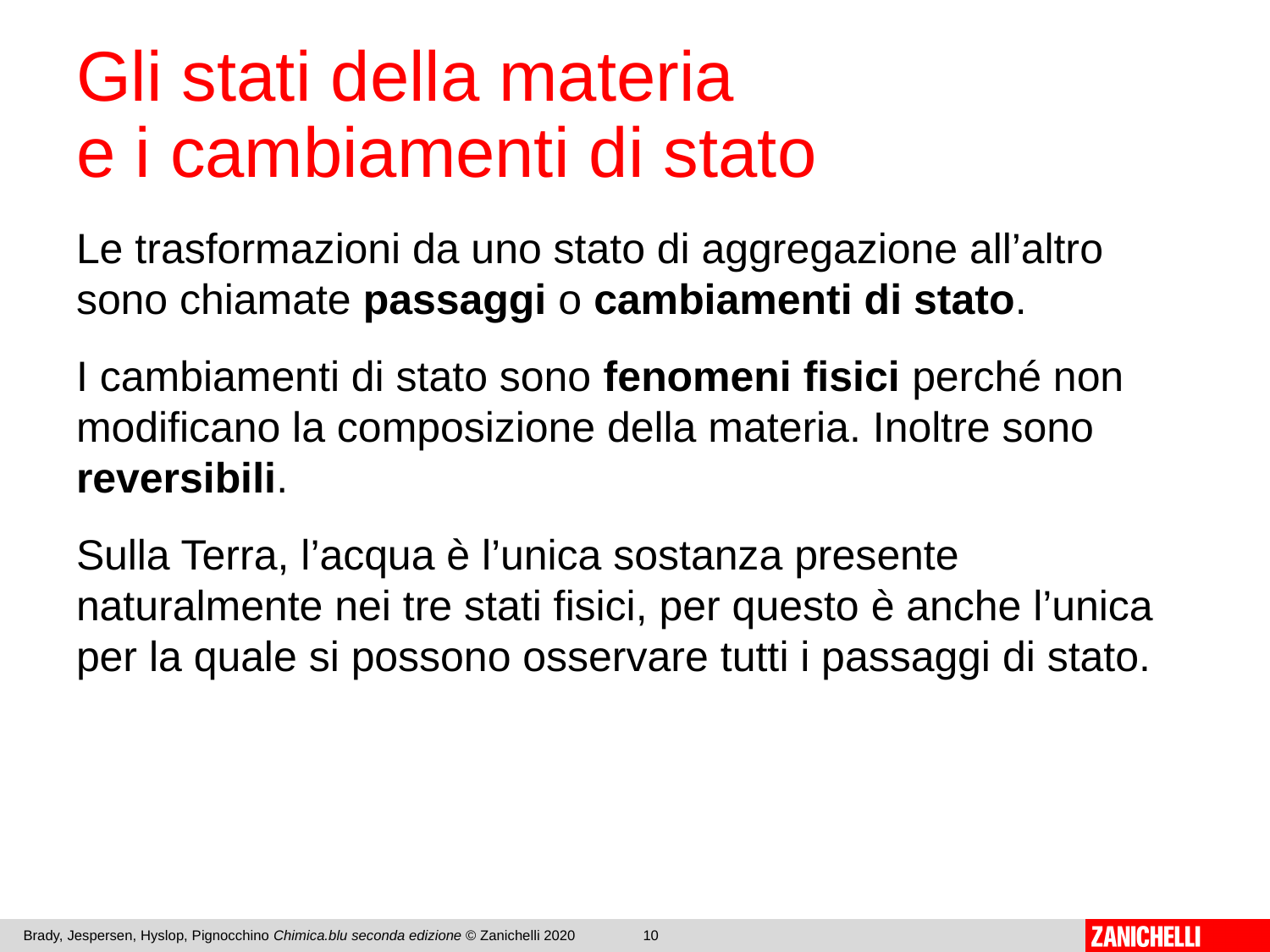

# Gli stati della materia e i cambiamenti di stato
Le trasformazioni da uno stato di aggregazione all’altro sono chiamate passaggi o cambiamenti di stato.
I cambiamenti di stato sono fenomeni fisici perché non modificano la composizione della materia. Inoltre sono reversibili.
Sulla Terra, l’acqua è l’unica sostanza presente naturalmente nei tre stati fisici, per questo è anche l’unica per la quale si possono osservare tutti i passaggi di stato.

Brady, Jespersen, Hyslop, Pignocchino Chimica.blu seconda edizione © Zanichelli 2020